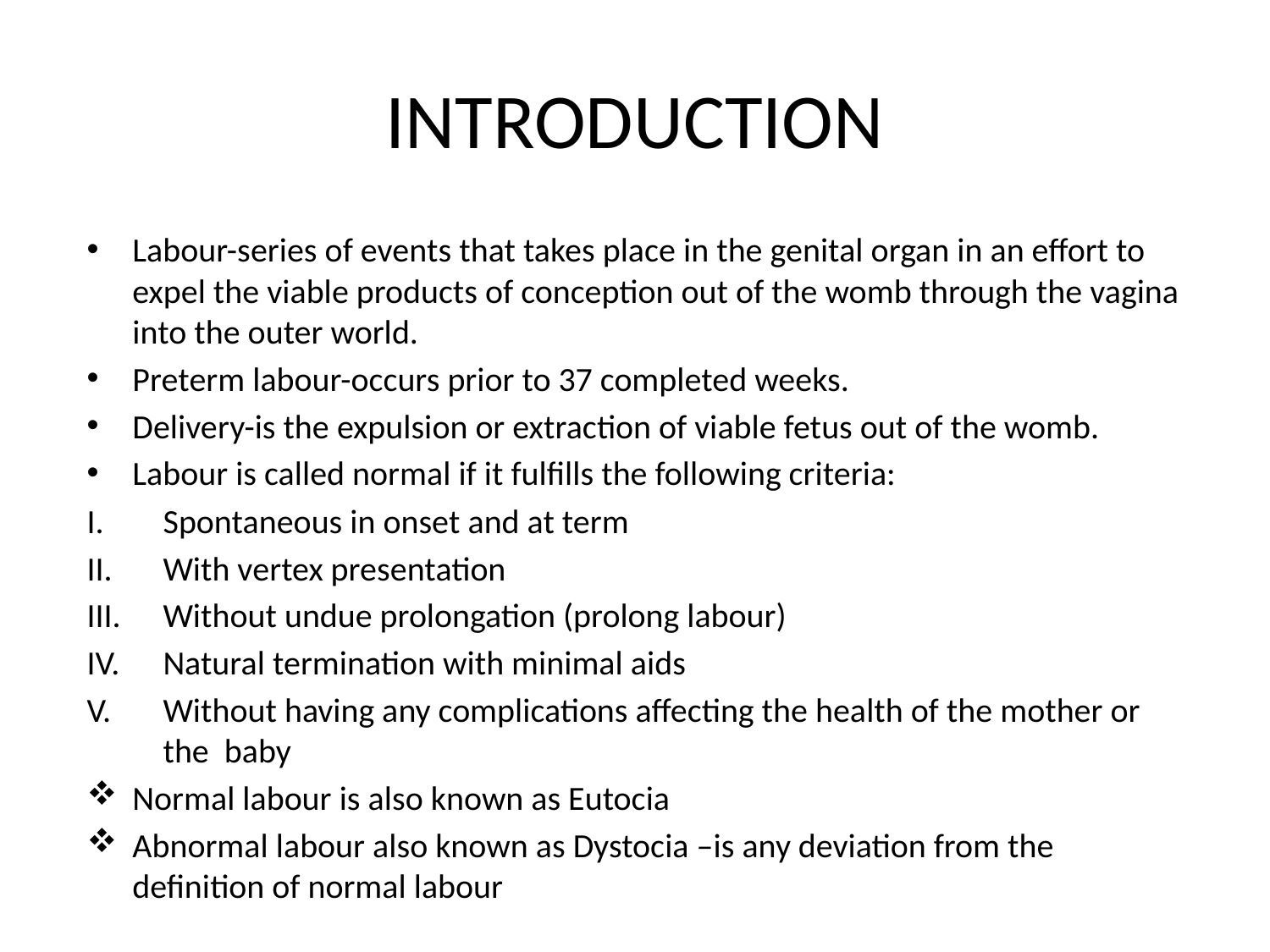

# INTRODUCTION
Labour-series of events that takes place in the genital organ in an effort to expel the viable products of conception out of the womb through the vagina into the outer world.
Preterm labour-occurs prior to 37 completed weeks.
Delivery-is the expulsion or extraction of viable fetus out of the womb.
Labour is called normal if it fulfills the following criteria:
Spontaneous in onset and at term
With vertex presentation
Without undue prolongation (prolong labour)
Natural termination with minimal aids
Without having any complications affecting the health of the mother or the  baby
Normal labour is also known as Eutocia
Abnormal labour also known as Dystocia –is any deviation from the definition of normal labour